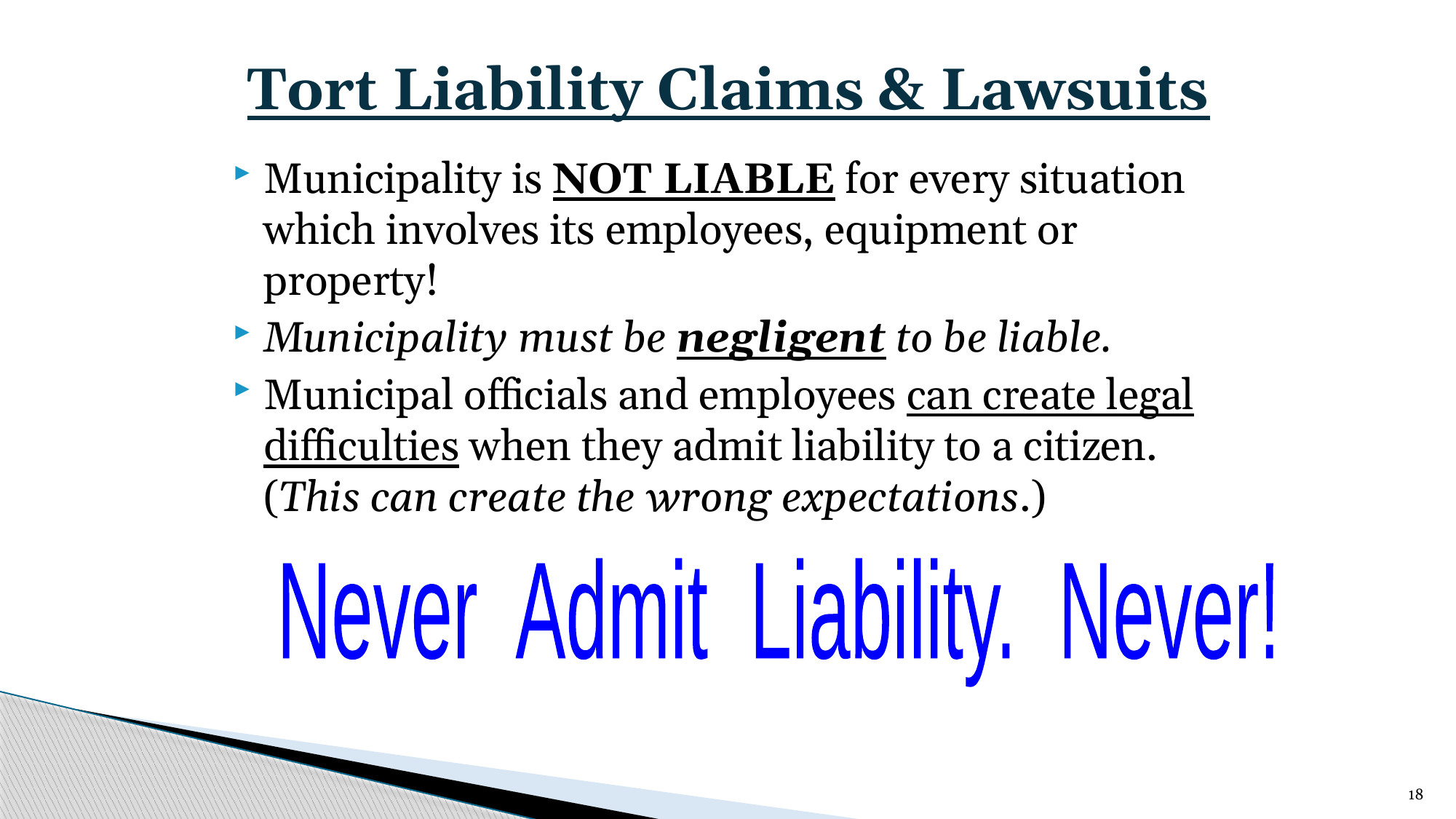

# Tort Liability Claims & Lawsuits
Municipality is NOT LIABLE for every situation which involves its employees, equipment or property!
Municipality must be negligent to be liable.
Municipal officials and employees can create legal difficulties when they admit liability to a citizen. (This can create the wrong expectations.)

Never  Admit  Liability.  Never!
18